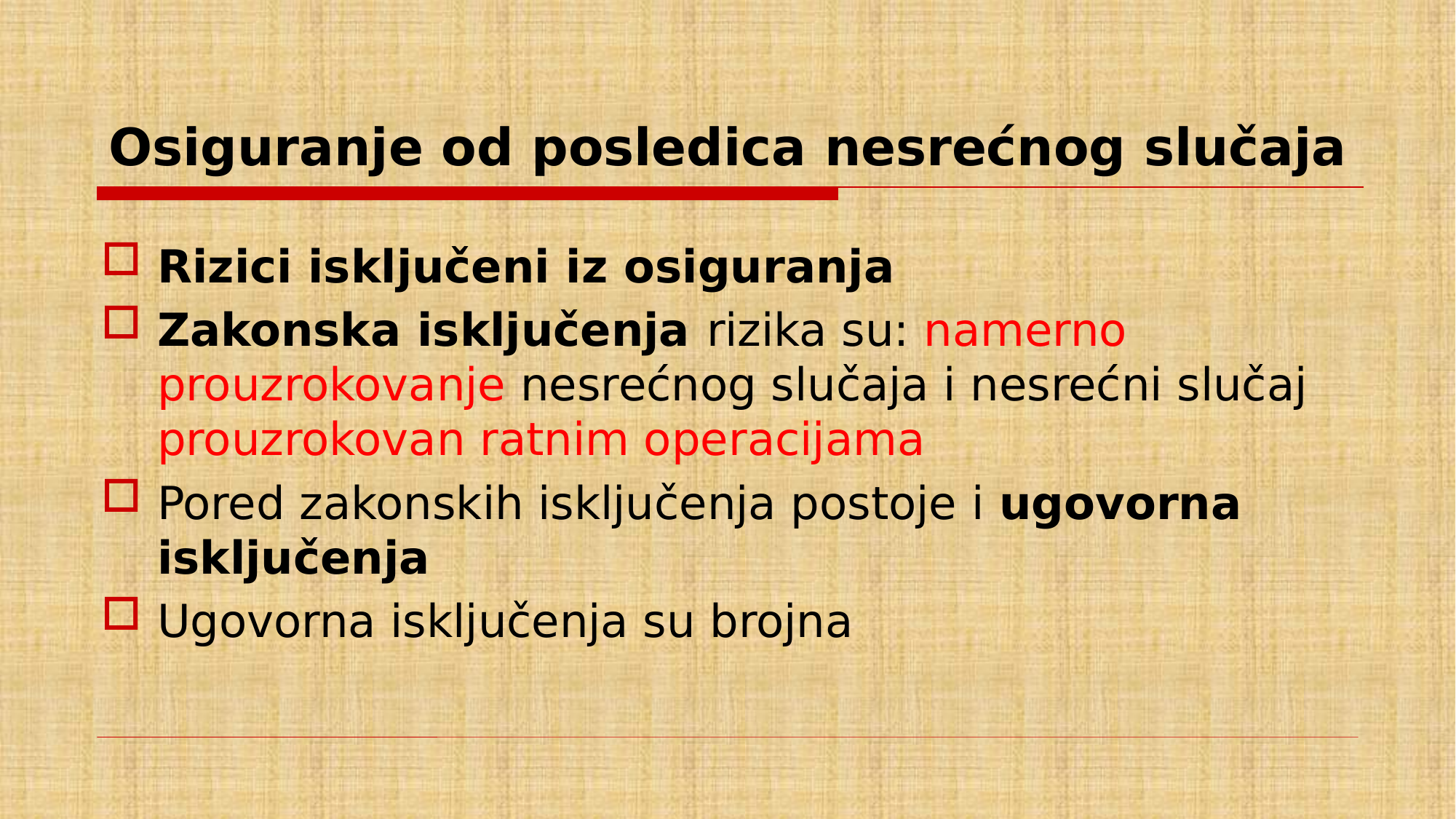

# Osiguranje od posledica nesrećnog slučaja
Rizici isključeni iz osiguranja
Zakonska isključenja rizika su: namerno prouzrokovanje nesrećnog slučaja i nesrećni slučaj prouzrokovan ratnim operacijama
Pored zakonskih isključenja postoje i ugovorna isključenja
Ugovorna isključenja su brojna